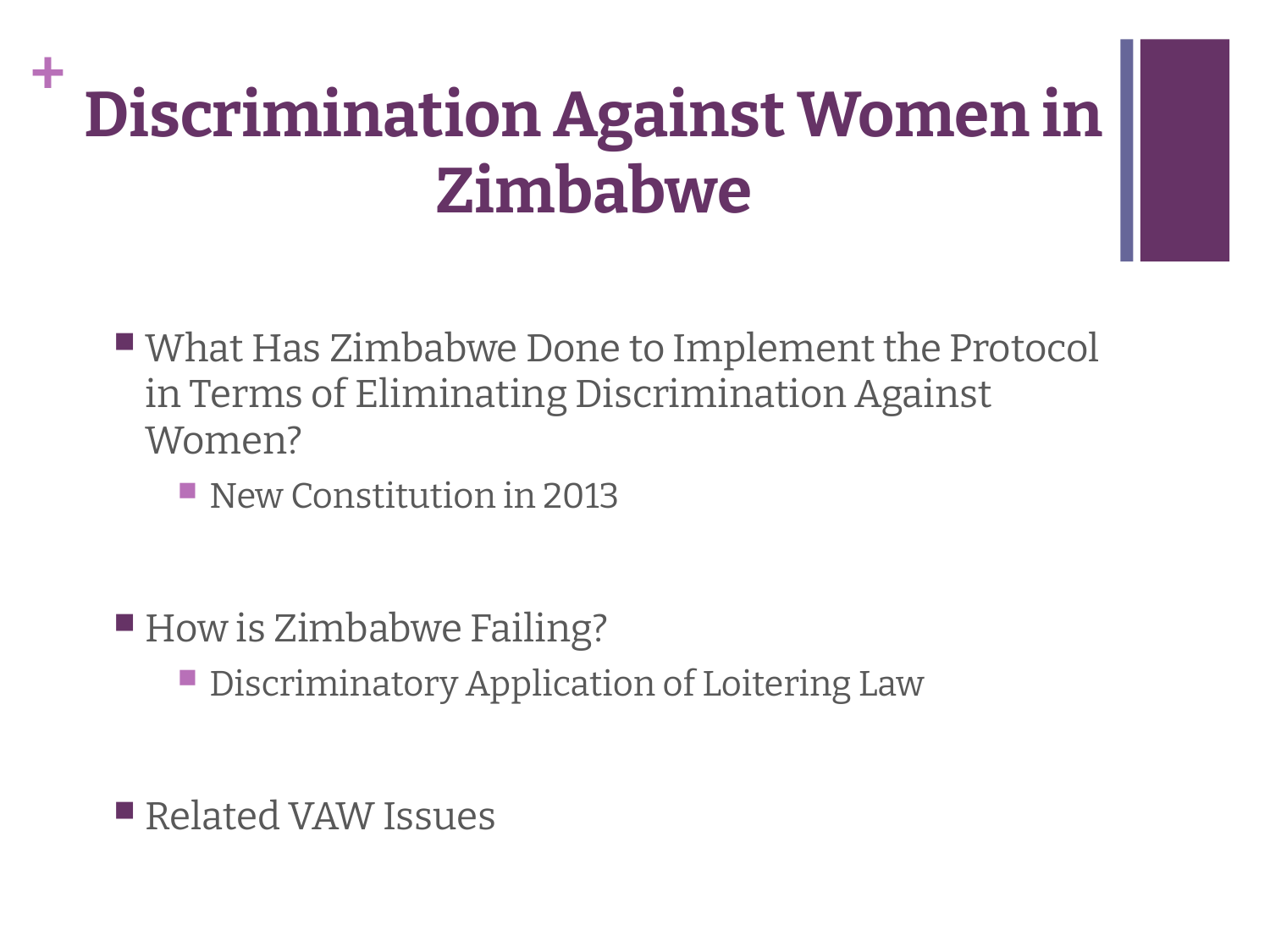

# Discrimination Against Women in Zimbabwe
What Has Zimbabwe Done to Implement the Protocol in Terms of Eliminating Discrimination Against Women?
New Constitution in 2013

How is Zimbabwe Failing?
Discriminatory Application of Loitering Law

Related VAW Issues